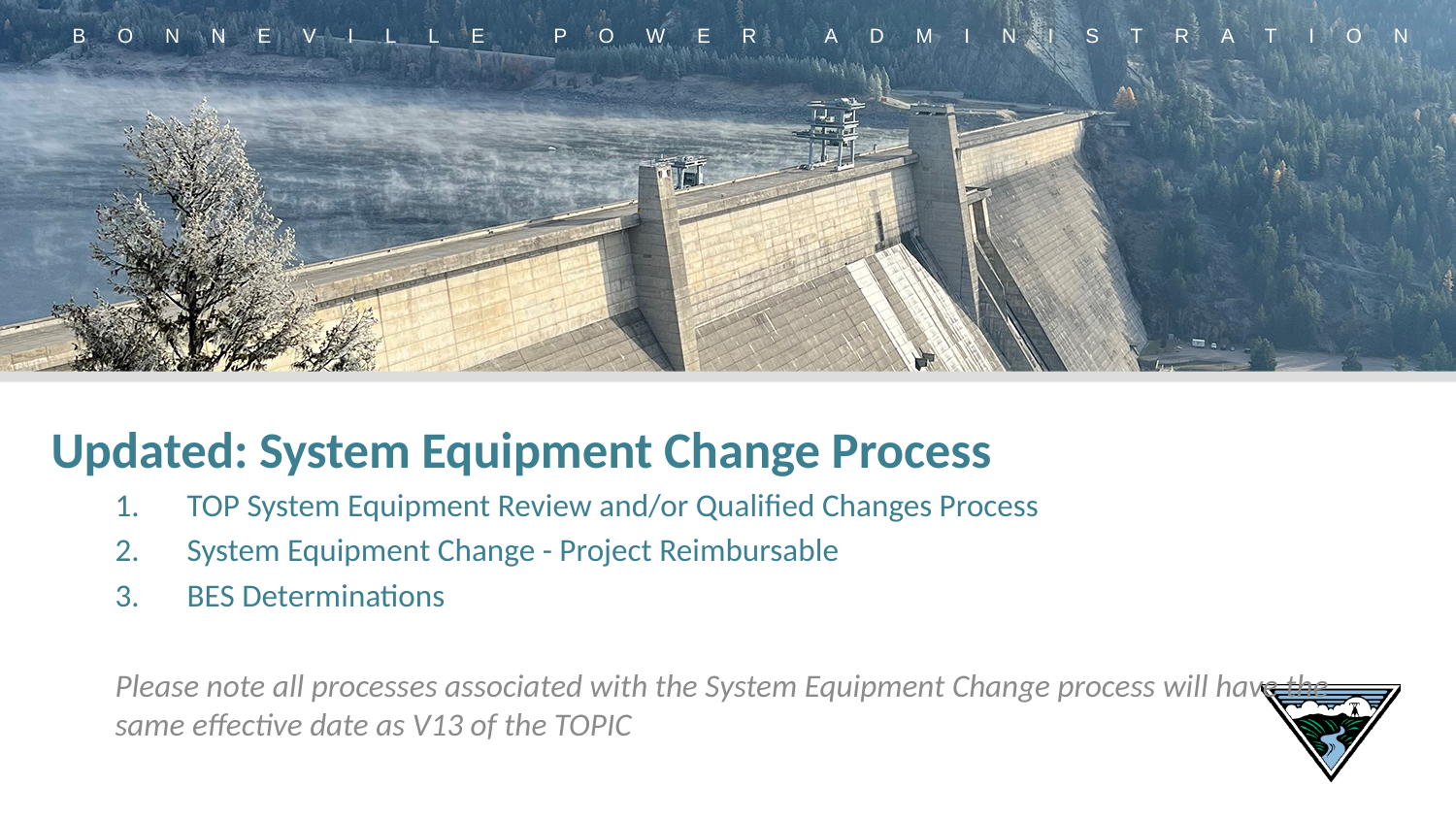

Updated: System Equipment Change Process
TOP System Equipment Review and/or Qualified Changes Process
System Equipment Change - Project Reimbursable
BES Determinations

Please note all processes associated with the System Equipment Change process will have the same effective date as V13 of the TOPIC